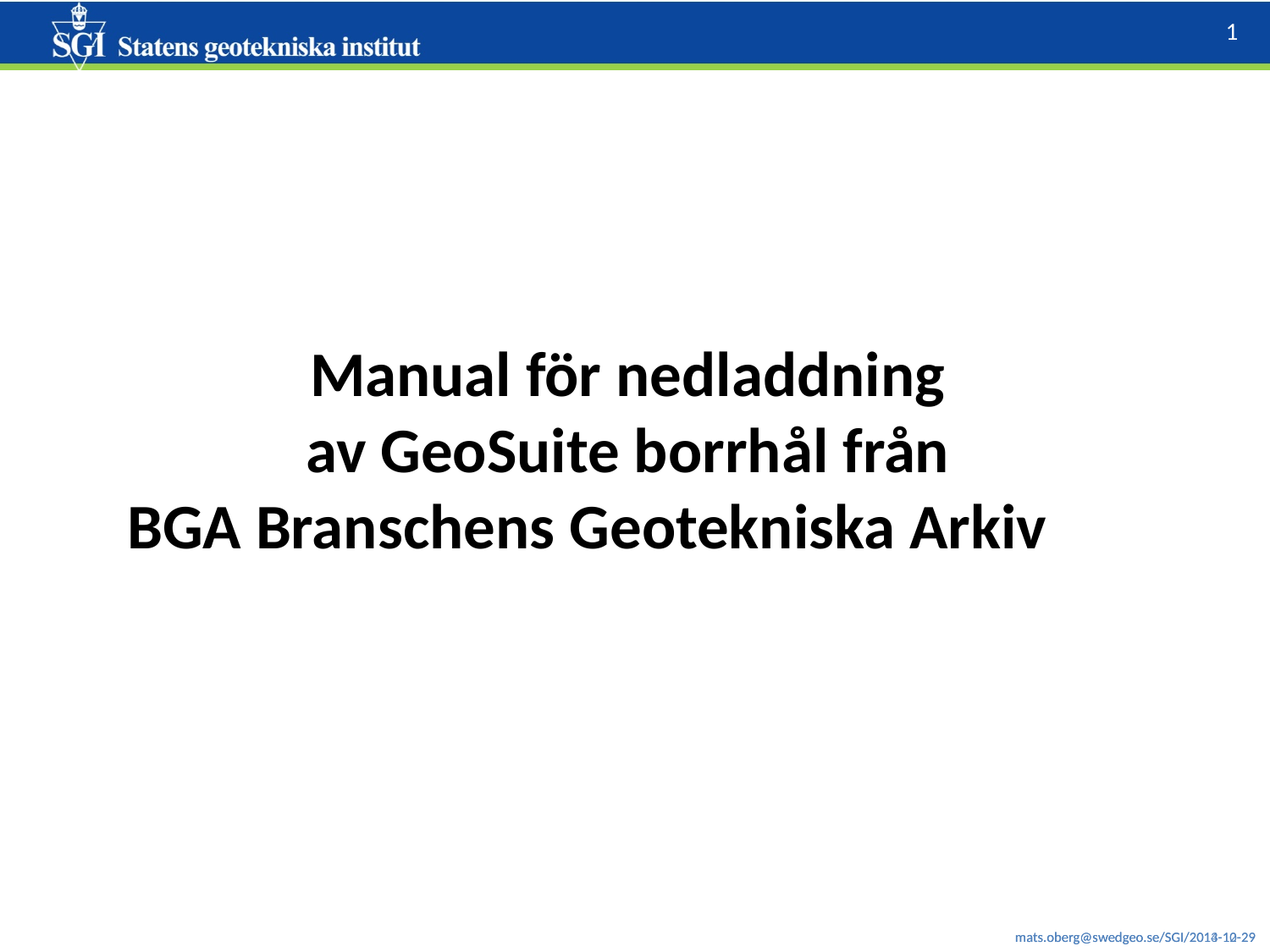

Manual för nedladdning
av GeoSuite borrhål från
BGA Branschens Geotekniska Arkiv